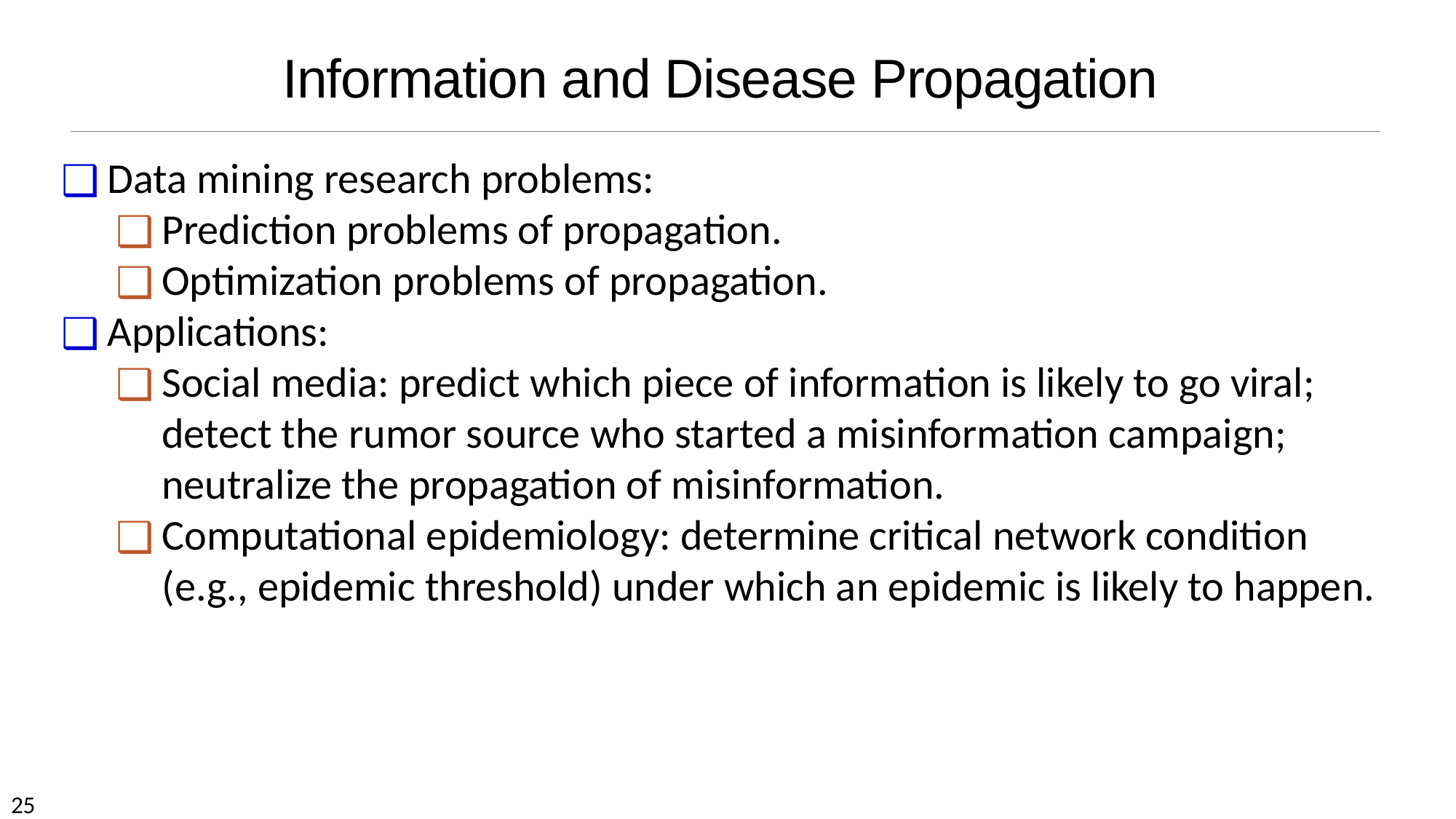

# Information and Disease Propagation
Data mining research problems:
Prediction problems of propagation.
Optimization problems of propagation.
Applications:
Social media: predict which piece of information is likely to go viral; detect the rumor source who started a misinformation campaign; neutralize the propagation of misinformation.
Computational epidemiology: determine critical network condition (e.g., epidemic threshold) under which an epidemic is likely to happen.